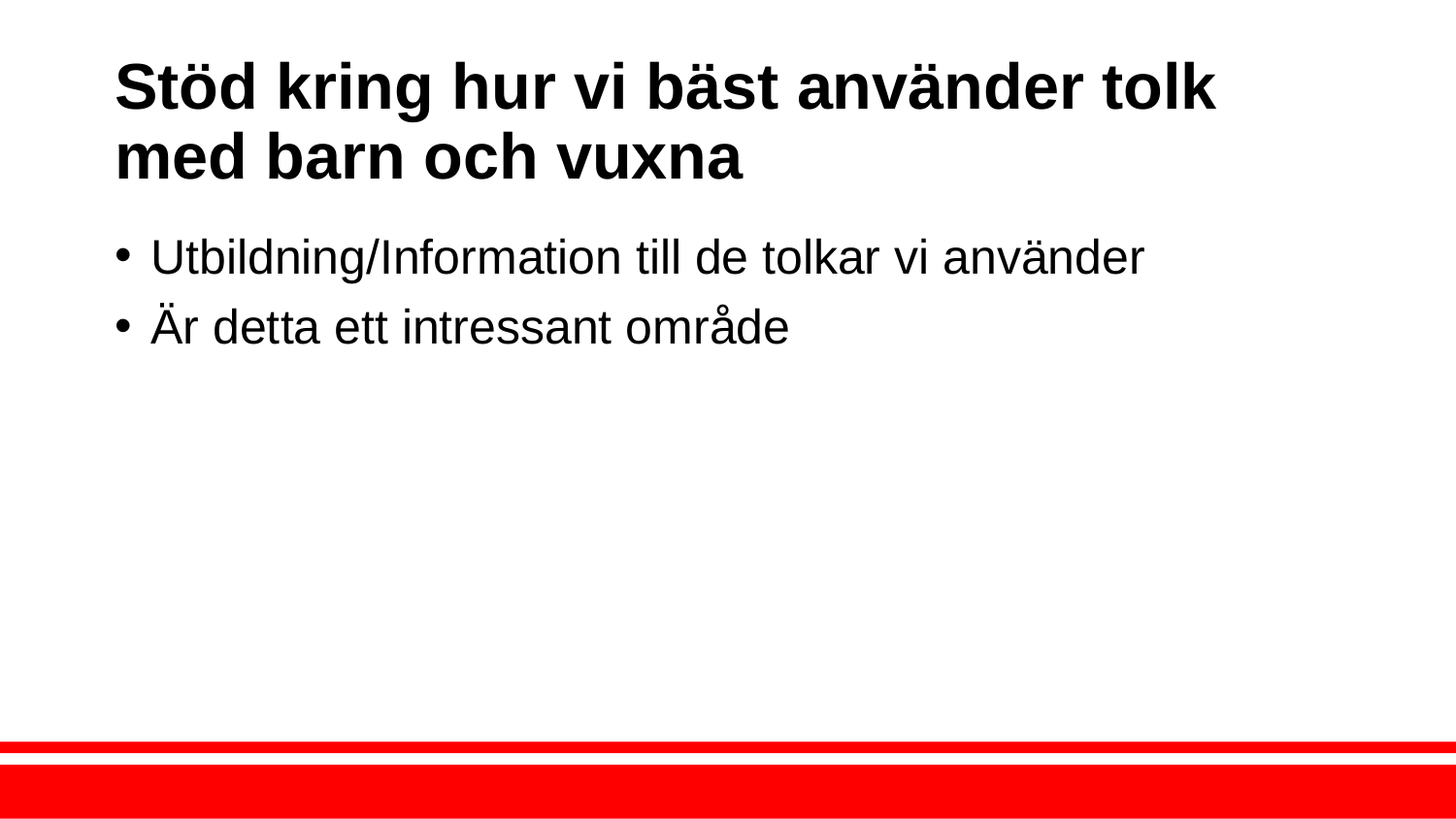

# Stöd kring hur vi bäst använder tolk med barn och vuxna
Utbildning/Information till de tolkar vi använder
Är detta ett intressant område